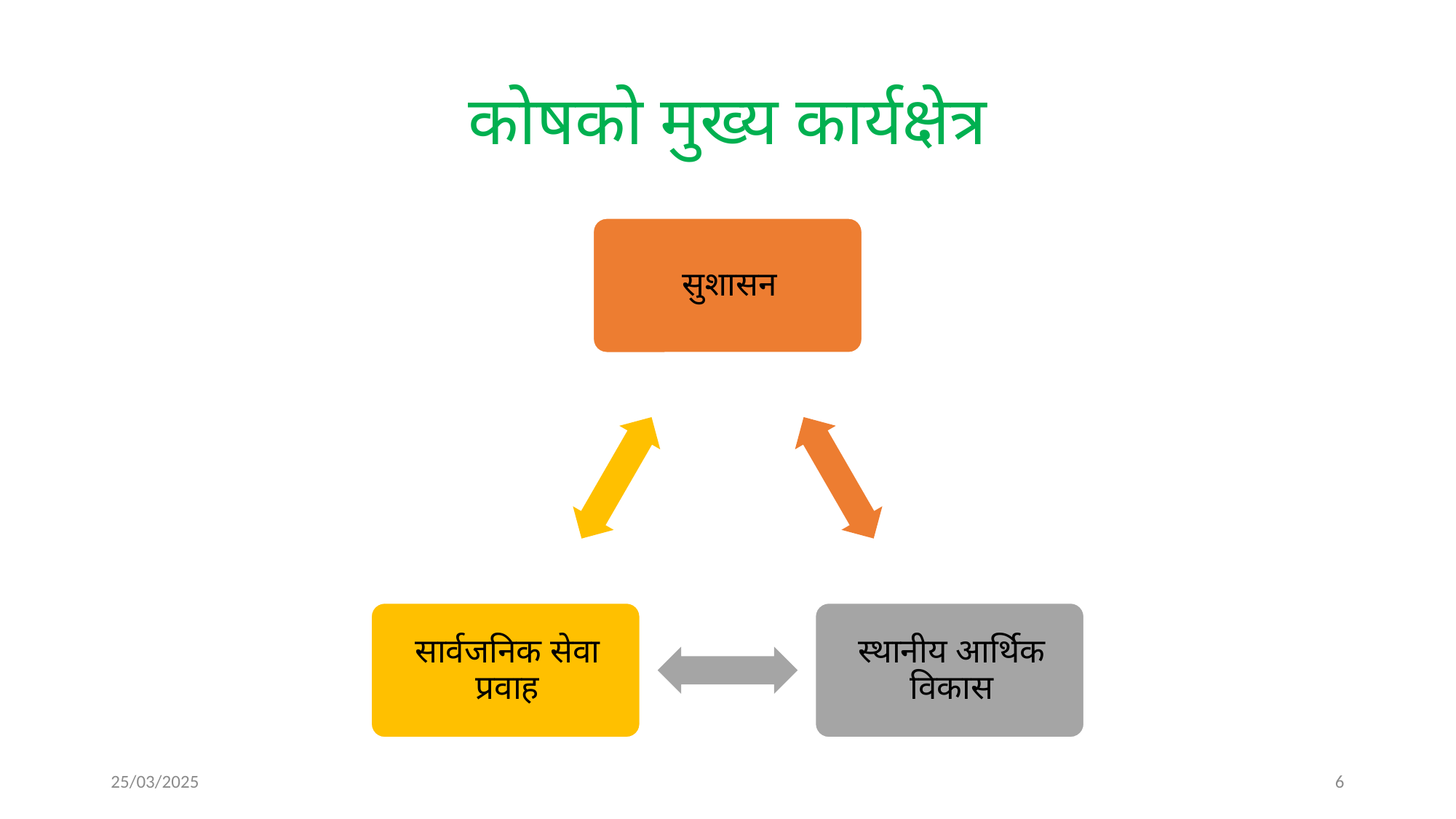

# कोषको मुख्य कार्यक्षेत्र
सुशासन

स्थानीय आर्थिक विकास

सार्वजनिक सेवा प्रवाह

25/03/2025
6